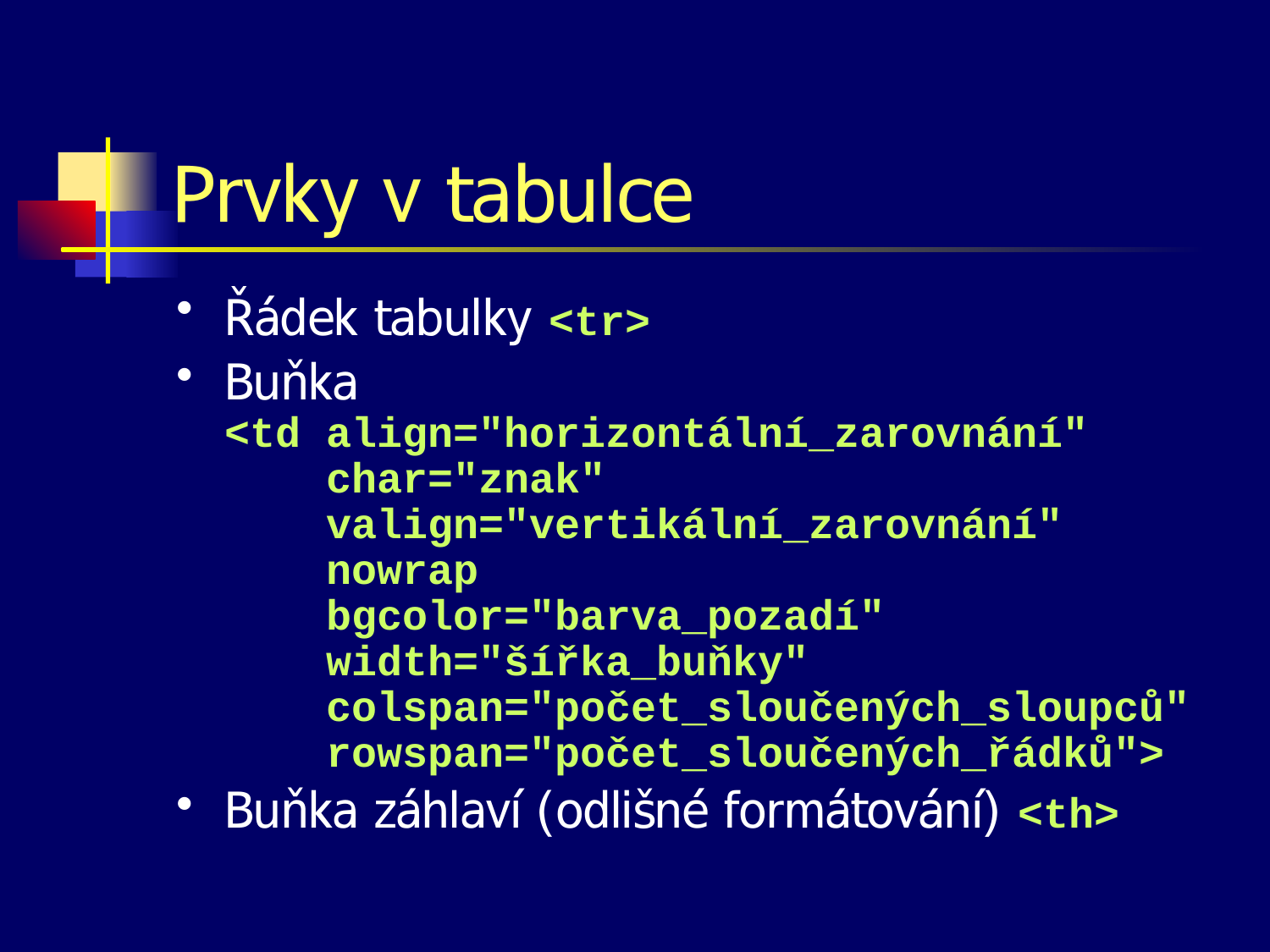

# Prvky v tabulce
Řádek tabulky <tr>
Buňka
<td align="horizontální_zarovnání"
    char="znak"
    valign="vertikální_zarovnání"
    nowrap
    bgcolor="barva_pozadí"
    width="šířka_buňky"
    colspan="počet_sloučených_sloupců"
    rowspan="počet_sloučených_řádků">
Buňka záhlaví (odlišné formátování) <th>